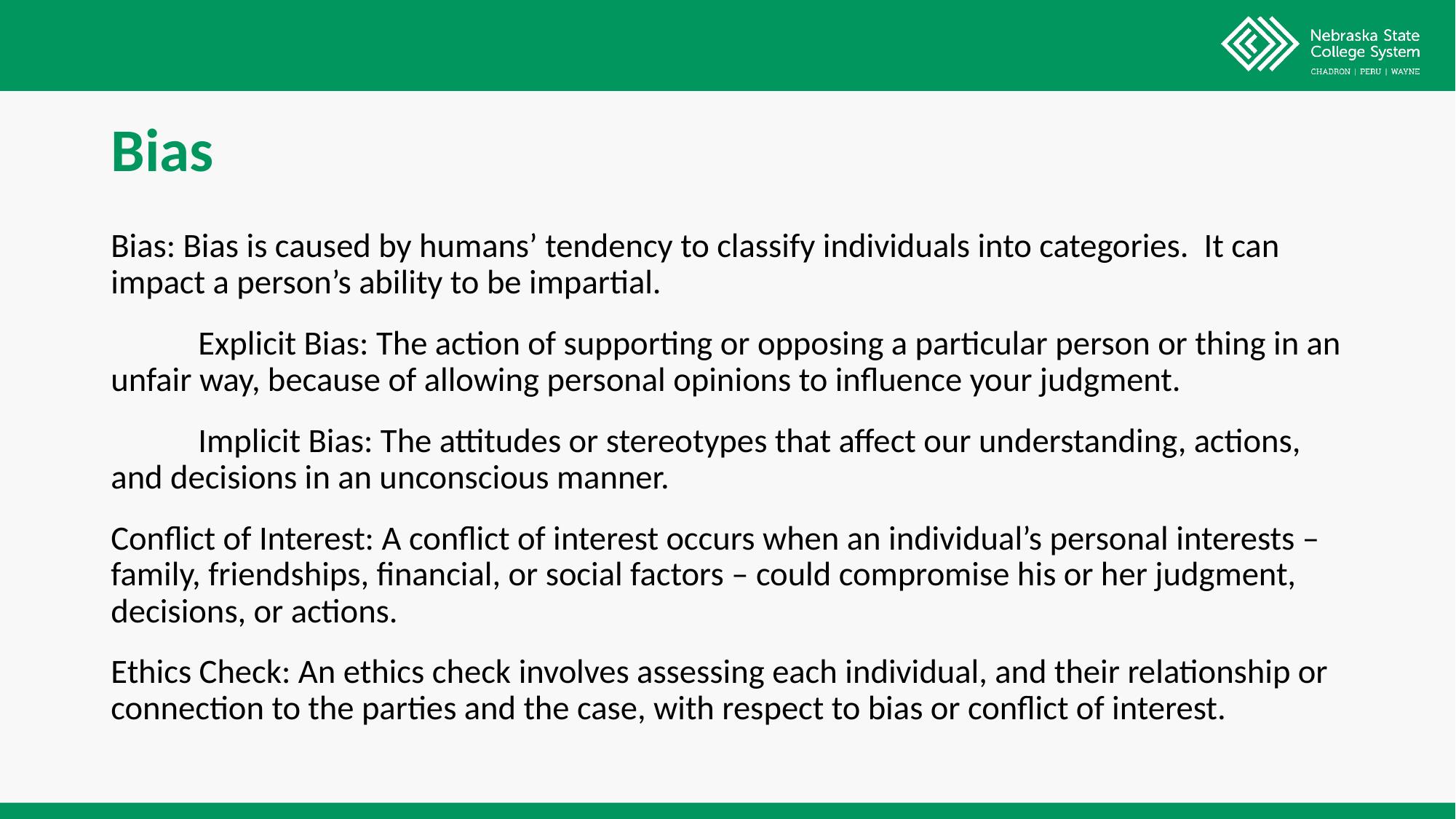

# Bias
Bias: Bias is caused by humans’ tendency to classify individuals into categories.  It can impact a person’s ability to be impartial.
	Explicit Bias: The action of supporting or opposing a particular person or thing in an unfair way, because of allowing personal opinions to influence your judgment.
	Implicit Bias: The attitudes or stereotypes that affect our understanding, actions, and decisions in an unconscious manner.
Conflict of Interest: A conflict of interest occurs when an individual’s personal interests – family, friendships, financial, or social factors – could compromise his or her judgment, decisions, or actions.
Ethics Check: An ethics check involves assessing each individual, and their relationship or connection to the parties and the case, with respect to bias or conflict of interest.